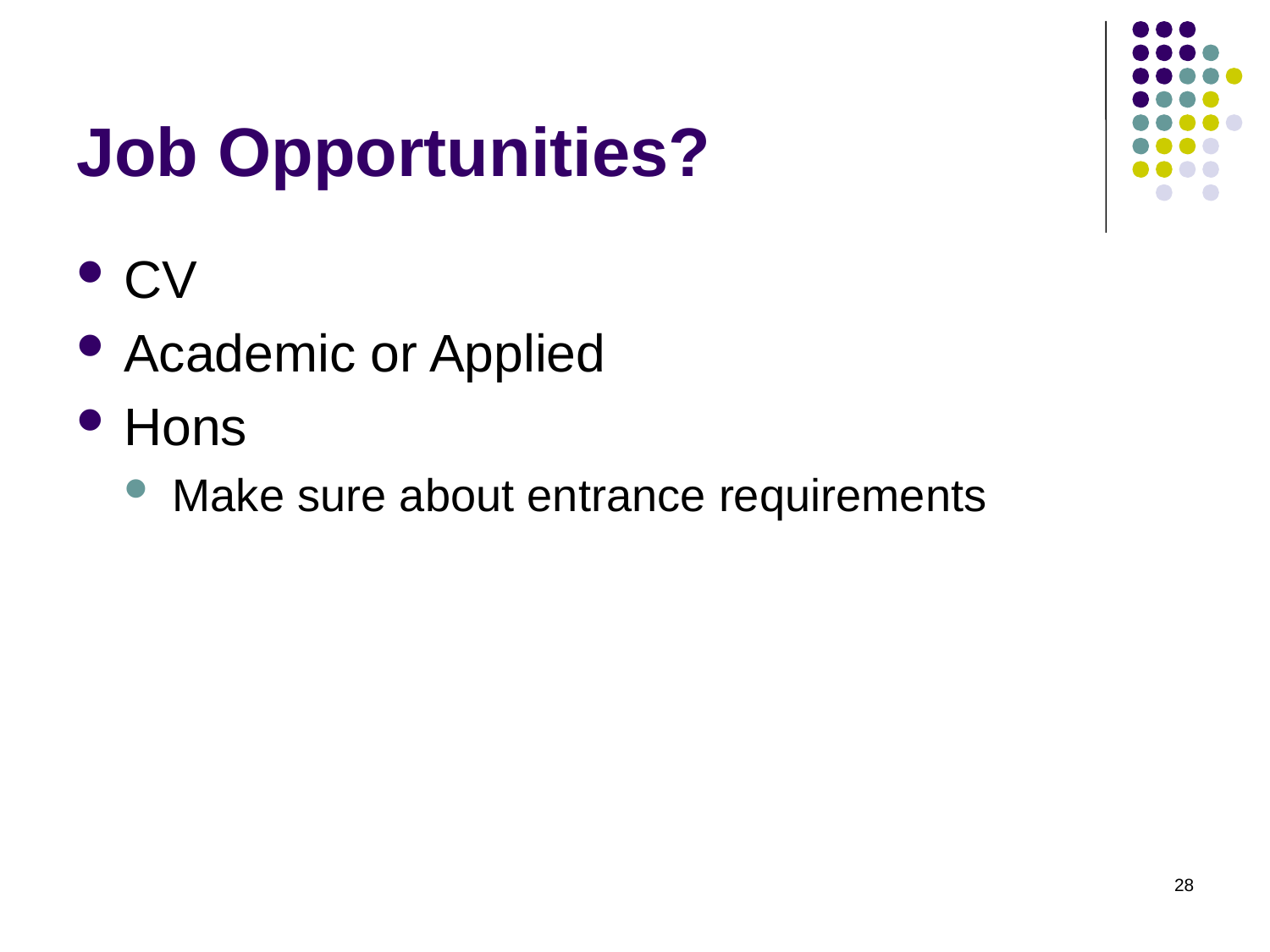

# Job Opportunities?
CV
Academic or Applied
Hons
Make sure about entrance requirements

28